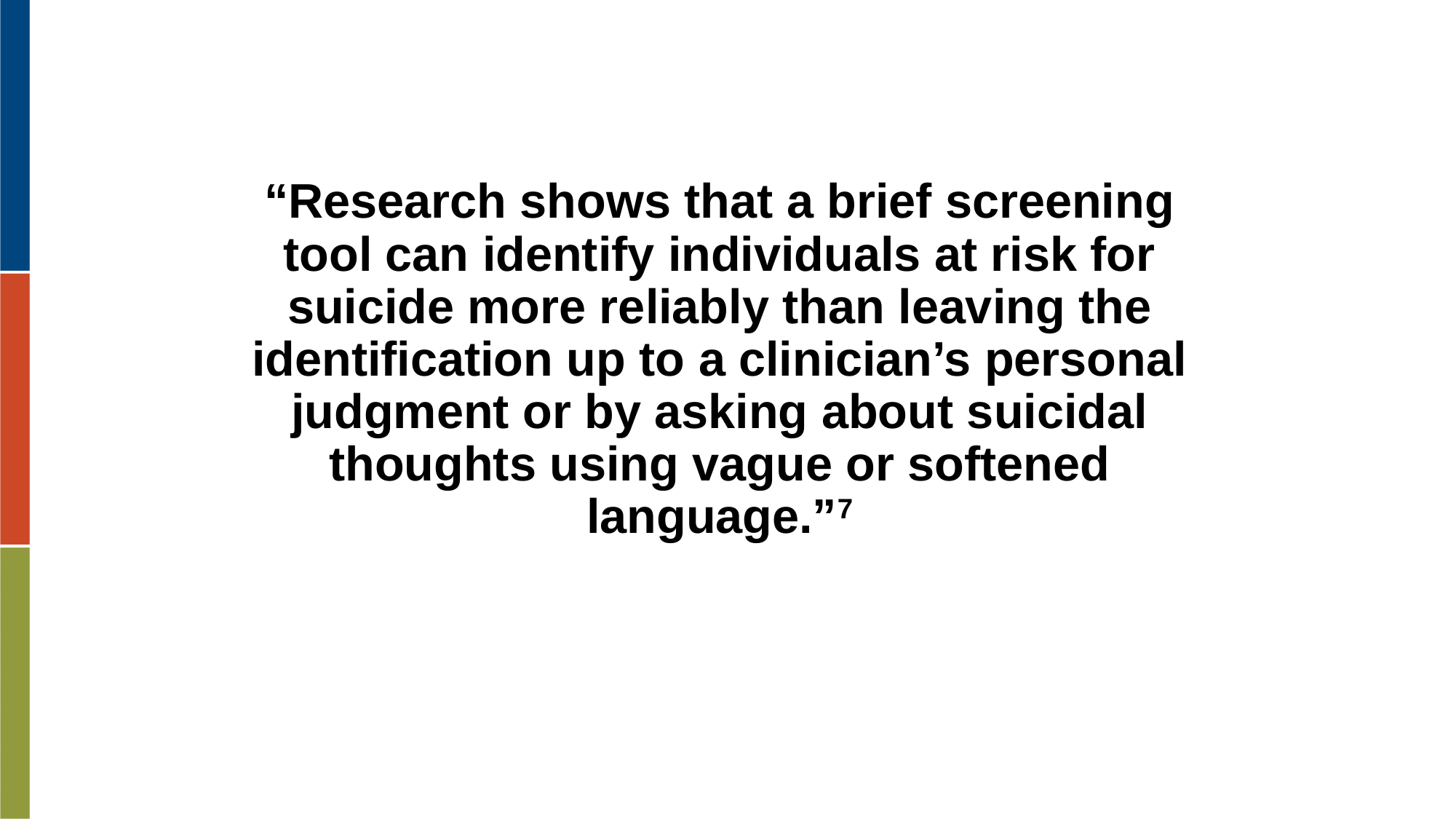

“Research shows that a brief screening tool can identify individuals at risk for suicide more reliably than leaving the identification up to a clinician’s personal judgment or by asking about suicidal thoughts using vague or softened language.”7